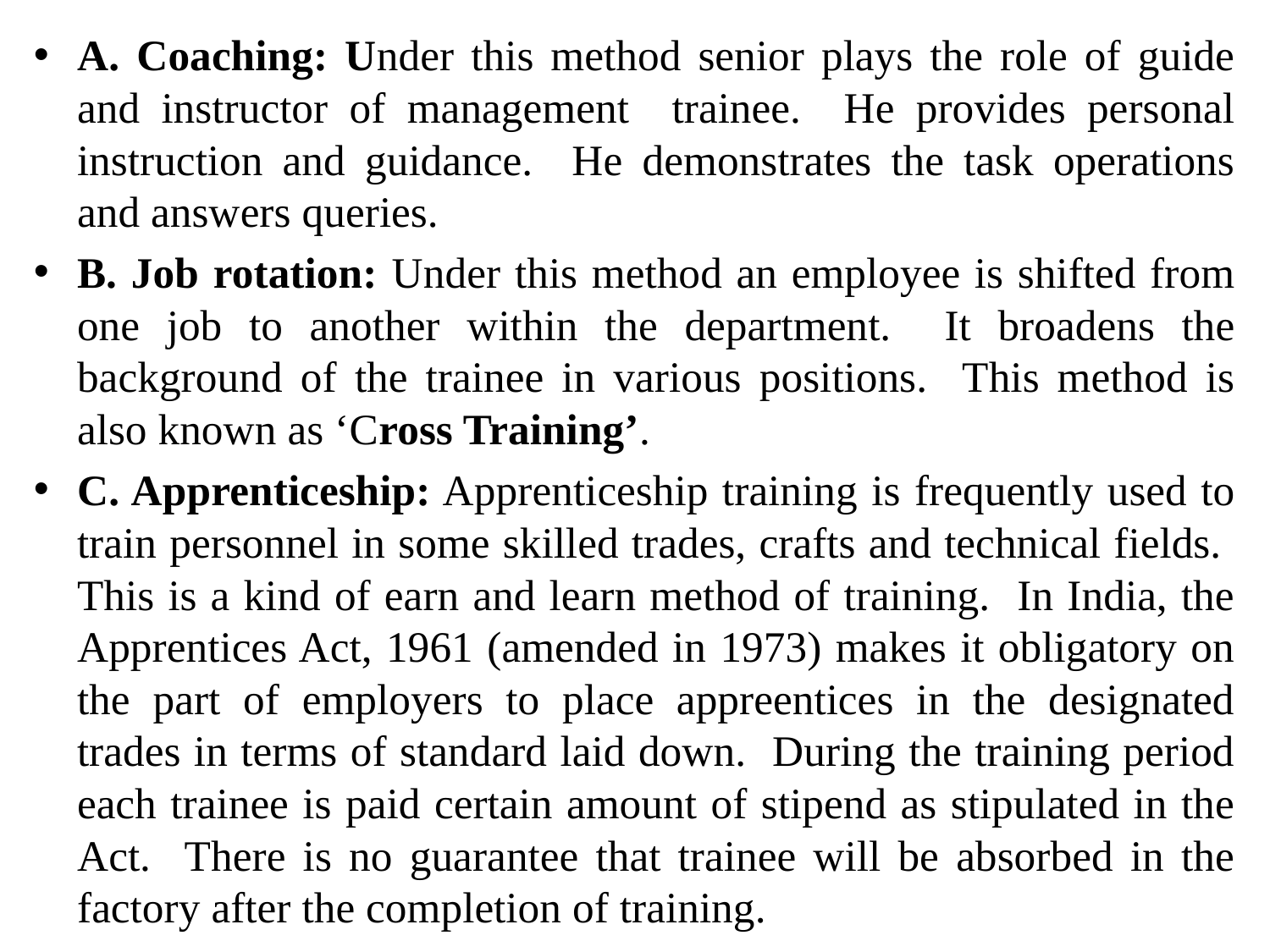

A. Coaching: Under this method senior plays the role of guide and instructor of management  trainee.  He provides personal instruction and guidance.  He demonstrates the task operations and answers queries.
B. Job rotation: Under this method an employee is shifted from one job to another within the department.  It broadens the background of the trainee in various positions.  This method is also known as ‘Cross Training’.
C. Apprenticeship: Apprenticeship training is frequently used to train personnel in some skilled trades, crafts and technical fields.  This is a kind of earn and learn method of training.  In India, the Apprentices Act, 1961 (amended in 1973) makes it obligatory on the part of employers to place appreentices in the designated trades in terms of standard laid down.  During the training period each trainee is paid certain amount of stipend as stipulated in the Act.  There is no guarantee that trainee will be absorbed in the factory after the completion of training.